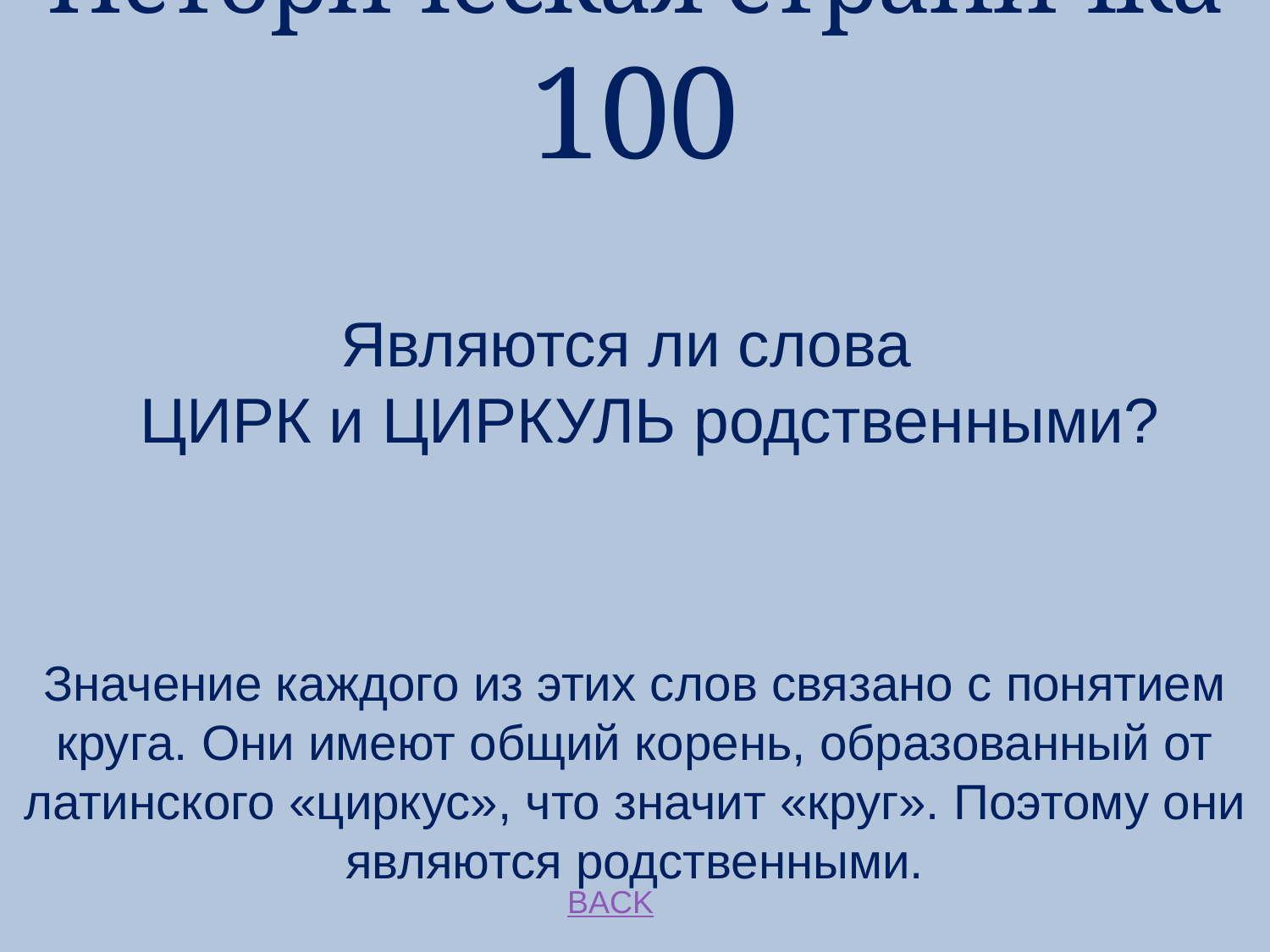

# Историческая страничка 100
Являются ли слова 
ЦИРК и ЦИРКУЛЬ родственными?
Значение каждого из этих слов связано с понятием круга. Они имеют общий корень, образованный от латинского «циркус», что значит «круг». Поэтому они являются родственными.
BACK